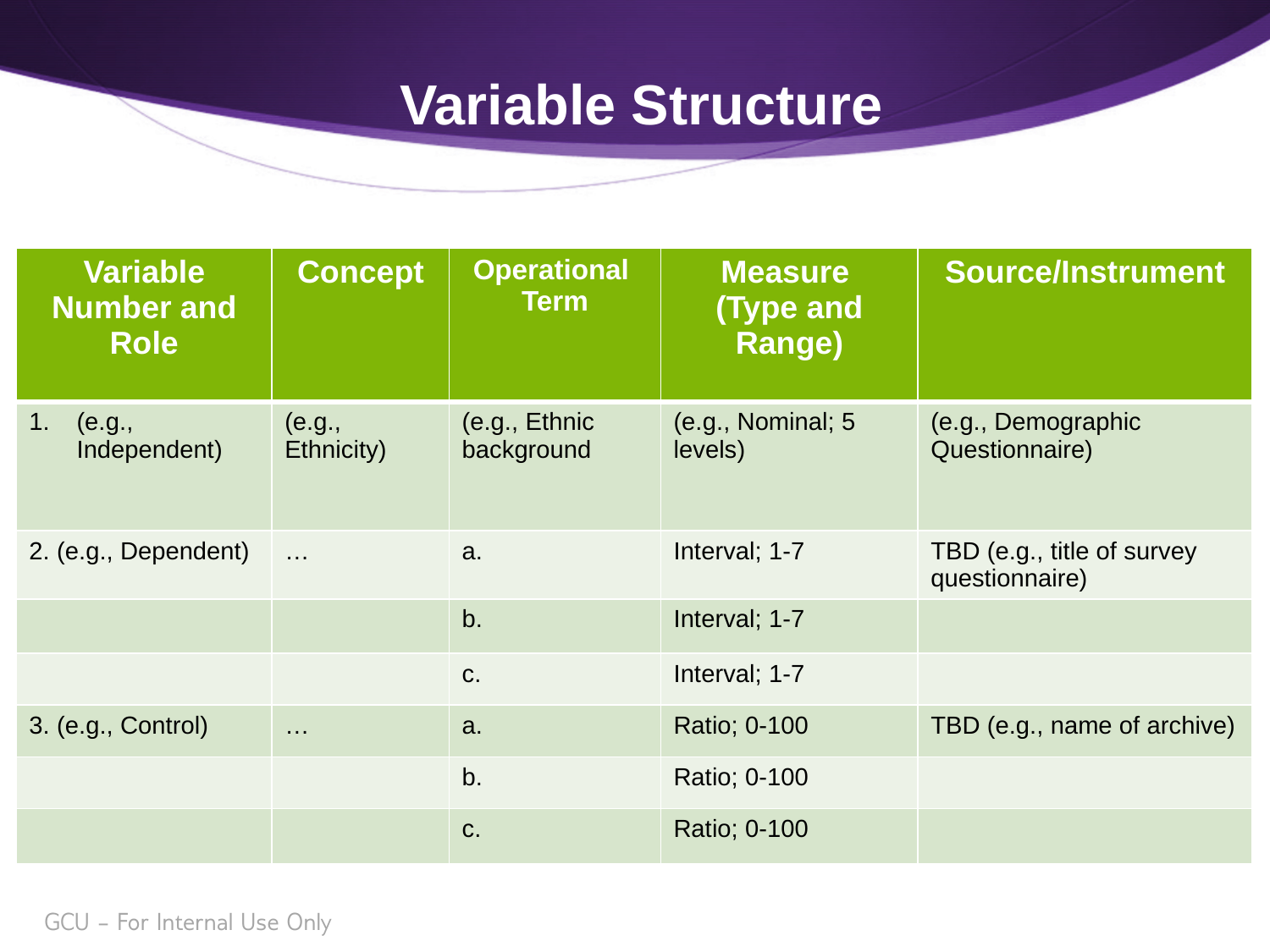

# Variable Structure
| Variable Number and Role | Concept | Operational Term | Measure (Type and Range) | Source/Instrument |
| --- | --- | --- | --- | --- |
| (e.g., Independent) | (e.g., Ethnicity) | (e.g., Ethnic background | (e.g., Nominal; 5 levels) | (e.g., Demographic Questionnaire) |
| 2. (e.g., Dependent) | … | a. | Interval; 1-7 | TBD (e.g., title of survey questionnaire) |
|  |  | b. | Interval; 1-7 |  |
|  |  | c. | Interval; 1-7 |  |
| 3. (e.g., Control) | … | a. | Ratio; 0-100 | TBD (e.g., name of archive) |
|  |  | b. | Ratio; 0-100 |  |
|  |  | c. | Ratio; 0-100 |  |